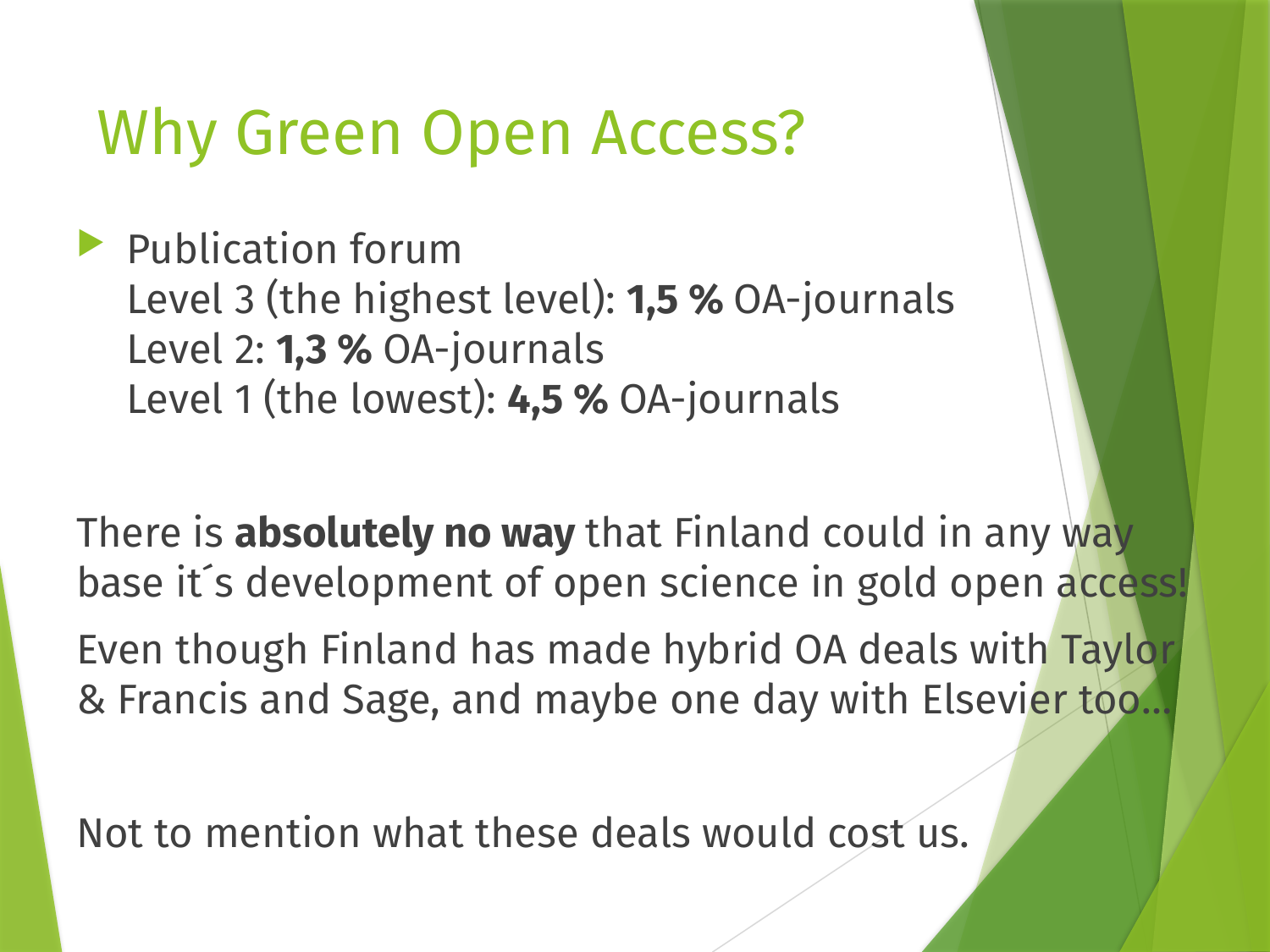

# Why Green Open Access?
Publication forum
Level 3 (the highest level): 1,5 % OA-journals
Level 2: 1,3 % OA-journals
Level 1 (the lowest): 4,5 % OA-journals

There is absolutely no way that Finland could in any way base it´s development of open science in gold open access!
Even though Finland has made hybrid OA deals with Taylor & Francis and Sage, and maybe one day with Elsevier too…

Not to mention what these deals would cost us.